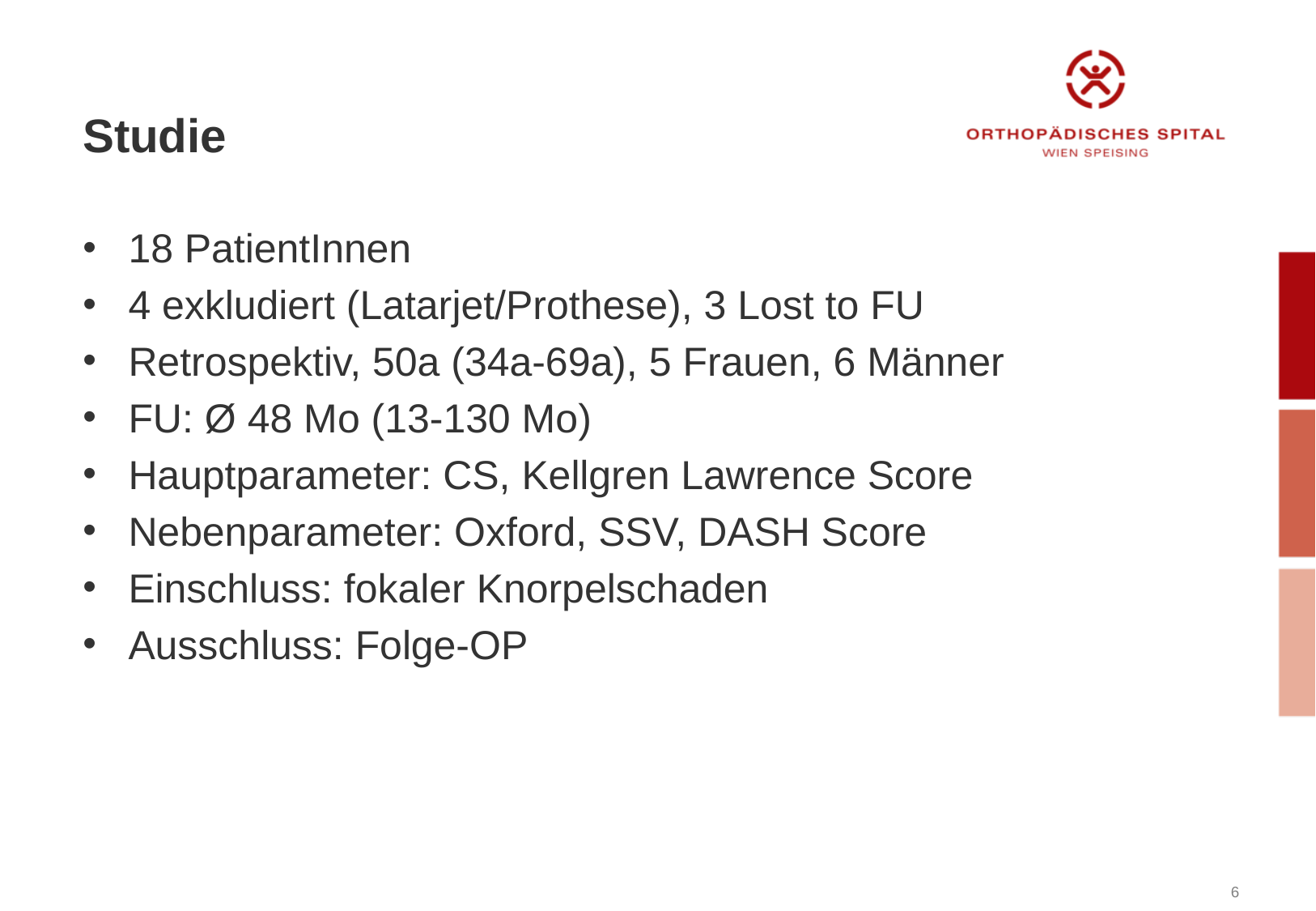

Studie
18 PatientInnen
4 exkludiert (Latarjet/Prothese), 3 Lost to FU
Retrospektiv, 50a (34a-69a), 5 Frauen, 6 Männer
FU: Ø 48 Mo (13-130 Mo)
Hauptparameter: CS, Kellgren Lawrence Score
Nebenparameter: Oxford, SSV, DASH Score
Einschluss: fokaler Knorpelschaden
Ausschluss: Folge-OP

6